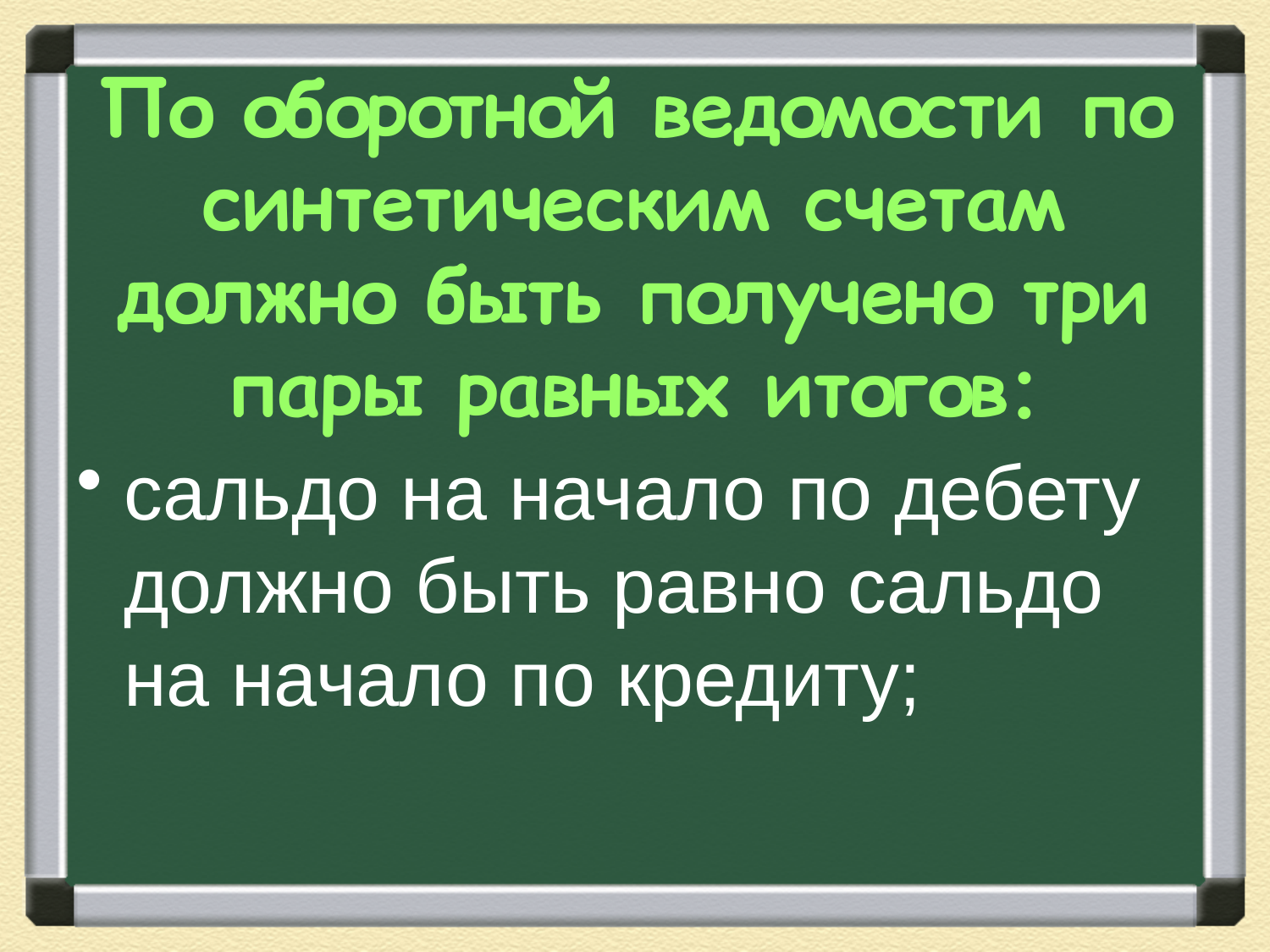

# По оборотной ведомости по синтетическим счетам должно быть получено три пары равных итогов:
сальдо на начало по дебету должно быть равно сальдо на начало по кредиту;